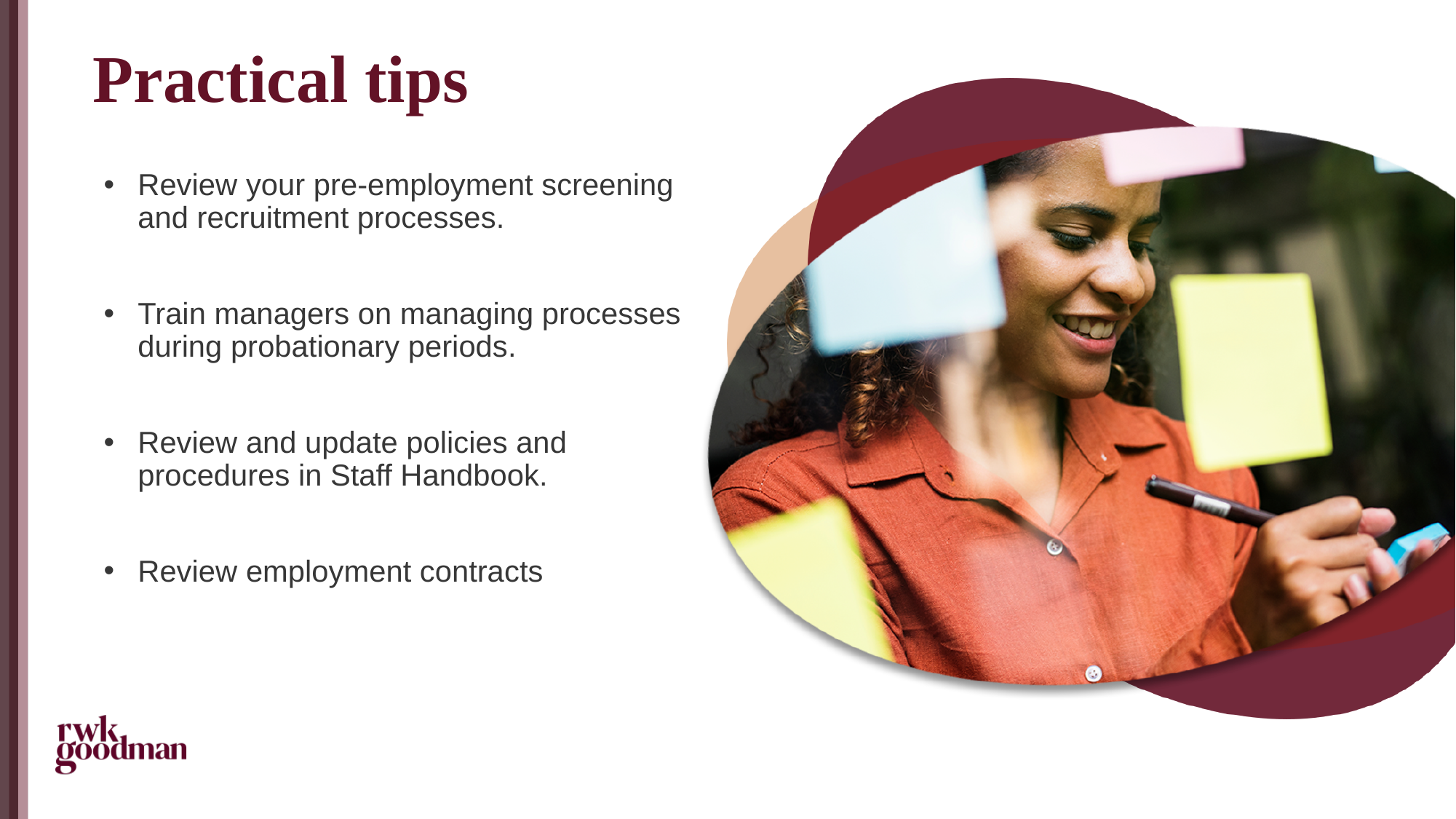

# Practical tips
Review your pre-employment screening and recruitment processes.

Train managers on managing processes during probationary periods.

Review and update policies and procedures in Staff Handbook.

Review employment contracts